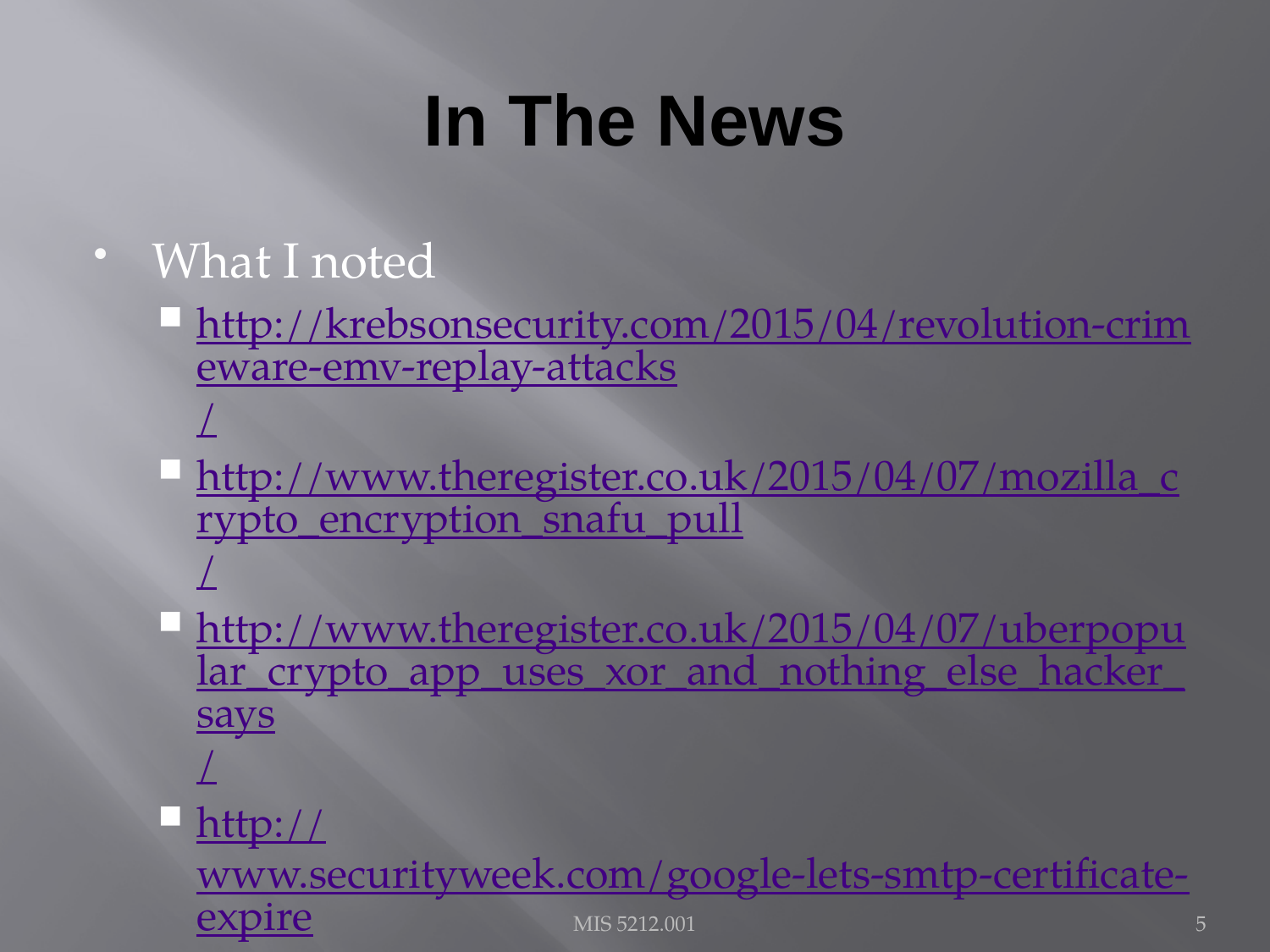

# In The News
What I noted
http://krebsonsecurity.com/2015/04/revolution-crimeware-emv-replay-attacks/
http://www.theregister.co.uk/2015/04/07/mozilla_crypto_encryption_snafu_pull/
http://www.theregister.co.uk/2015/04/07/uberpopular_crypto_app_uses_xor_and_nothing_else_hacker_says/
http://www.securityweek.com/google-lets-smtp-certificate-expire
https://securityledger.com/2015/04/research-iot-hubs-expose-connected-homes-to-hackers/

MIS 5212.001
5